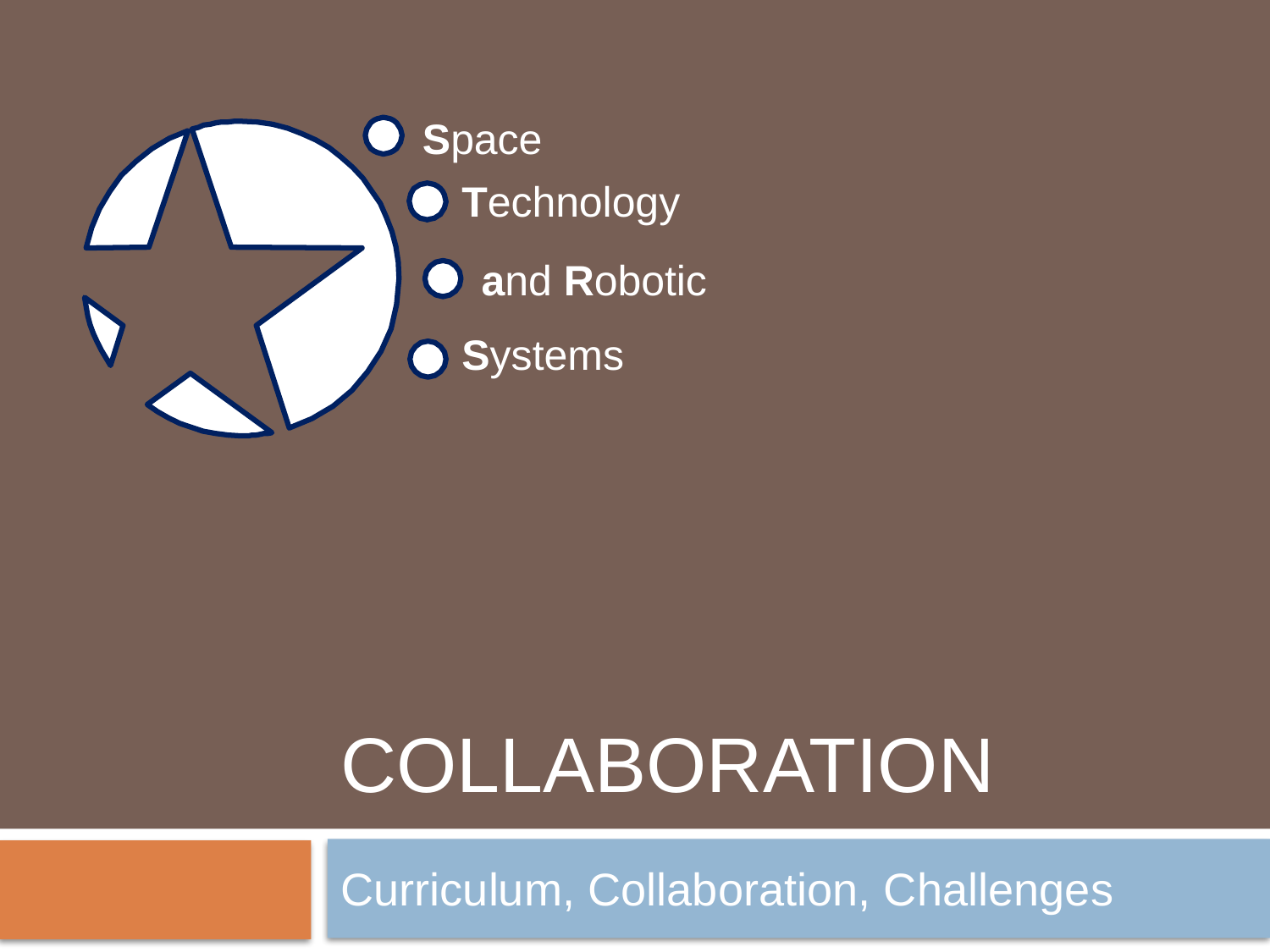

Space
Technology
and Robotic
Systems

# COLLABORATION
Curriculum, Collaboration, Challenges